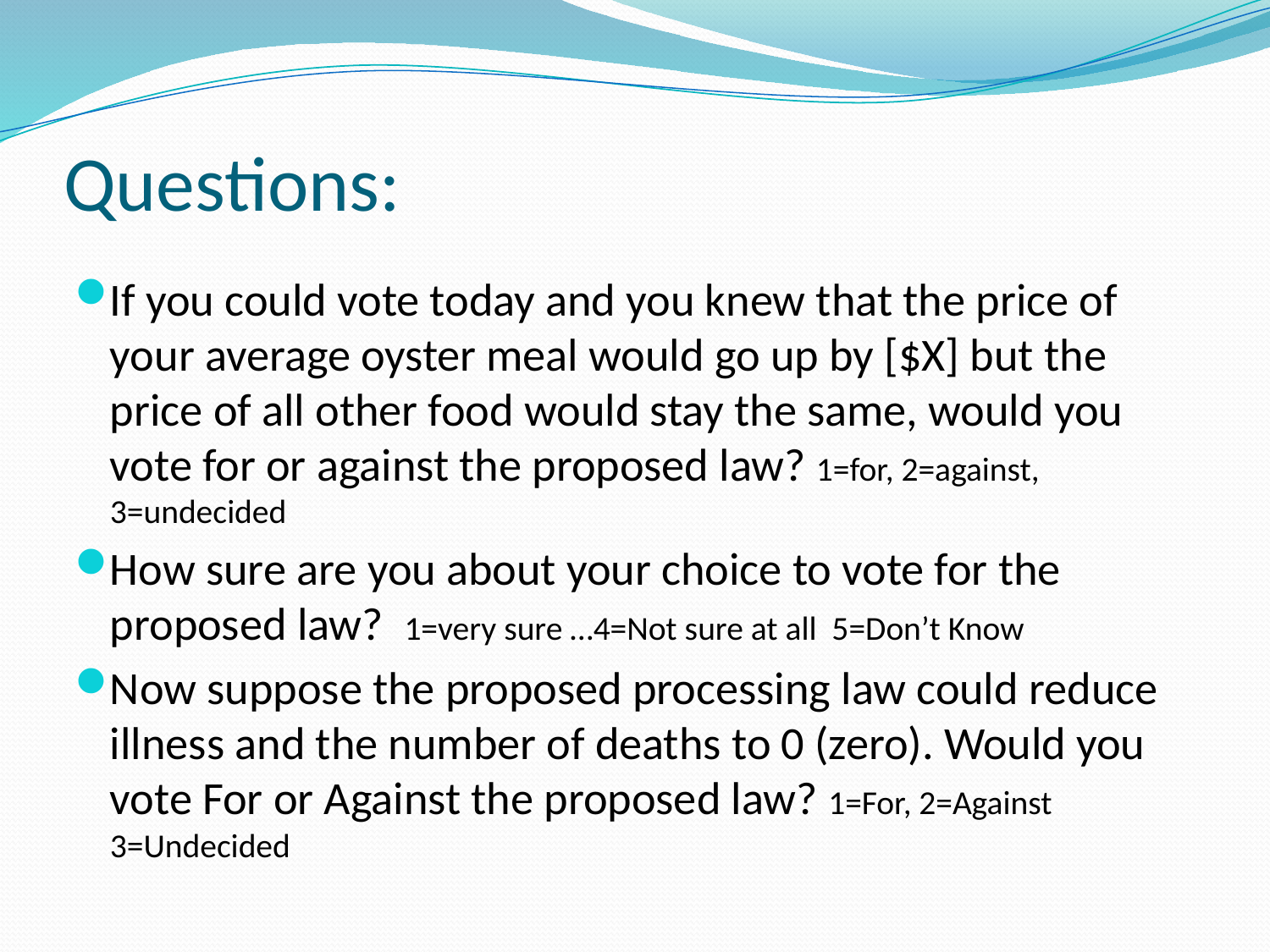

# Questions:
If you could vote today and you knew that the price of your average oyster meal would go up by [$X] but the price of all other food would stay the same, would you vote for or against the proposed law? 1=for, 2=against, 3=undecided
How sure are you about your choice to vote for the proposed law?  1=very sure …4=Not sure at all  5=Don’t Know
Now suppose the proposed processing law could reduce illness and the number of deaths to 0 (zero). Would you vote For or Against the proposed law? 1=For, 2=Against 3=Undecided